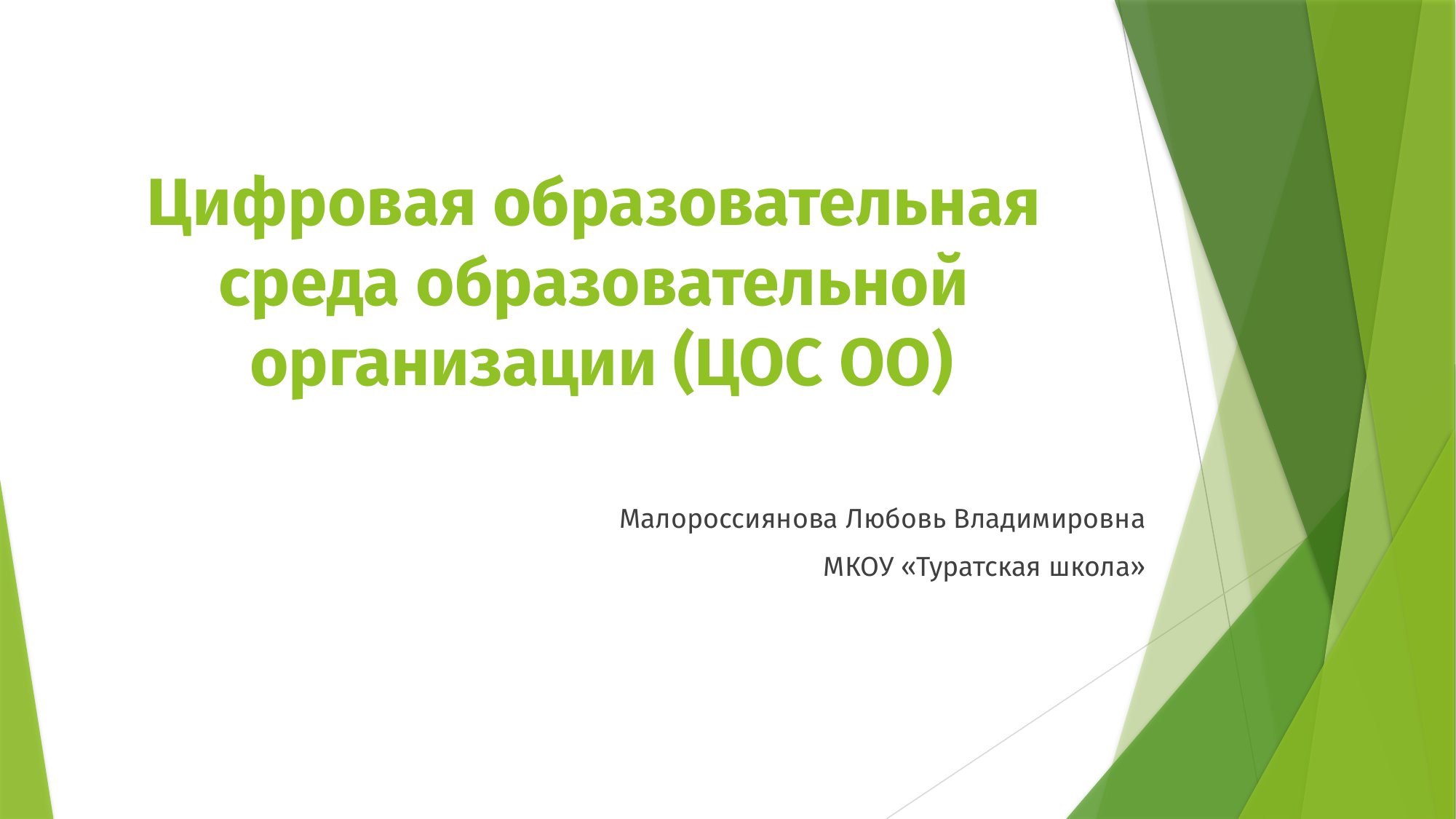

# Цифровая образовательная среда образовательной организации (ЦОС ОО)

Малороссиянова Любовь Владимировна
МКОУ «Туратская школа»